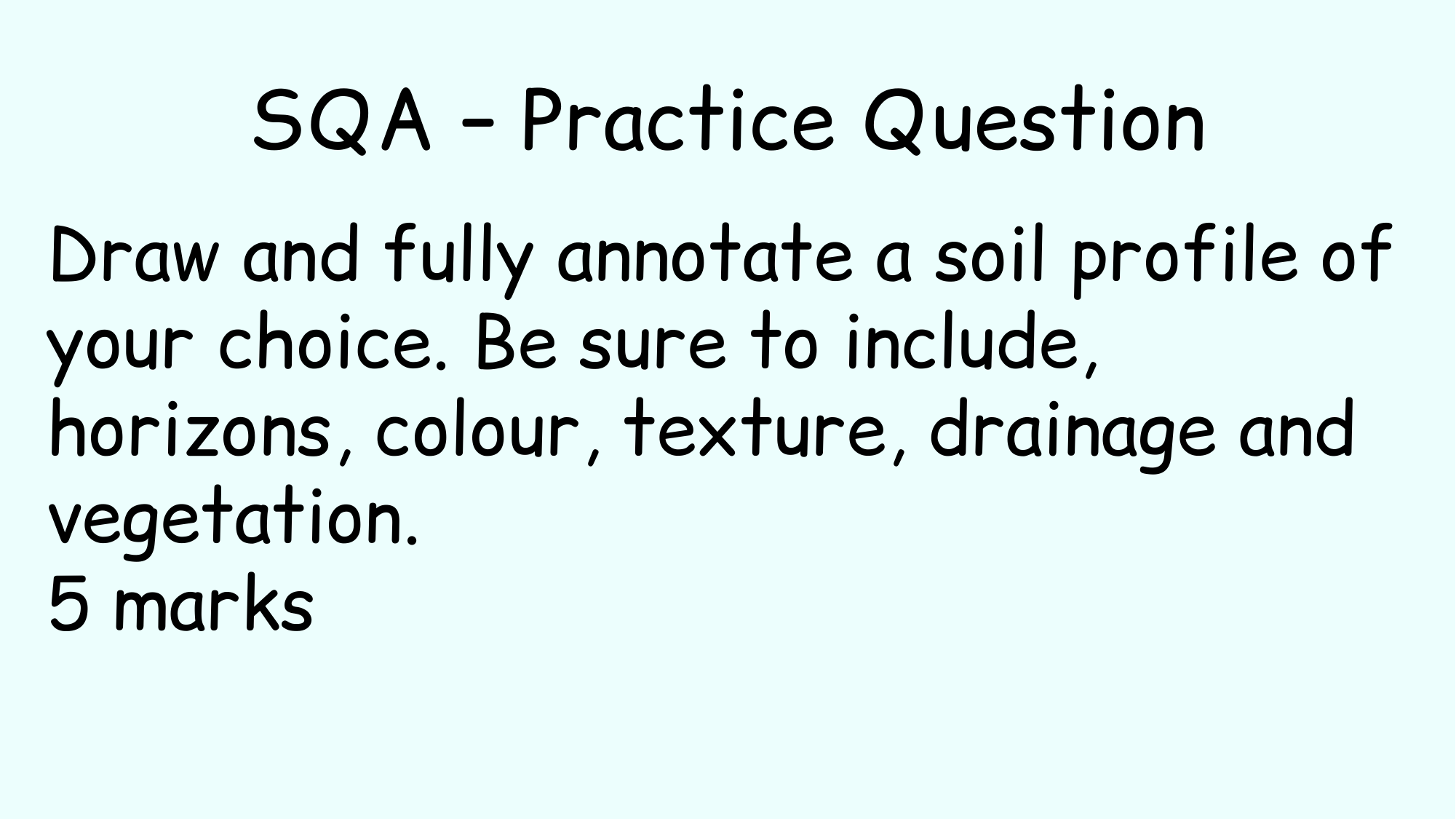

# SQA – Practice Question
Draw and fully annotate a soil profile of your choice. Be sure to include, horizons, colour, texture, drainage and vegetation.
5 marks